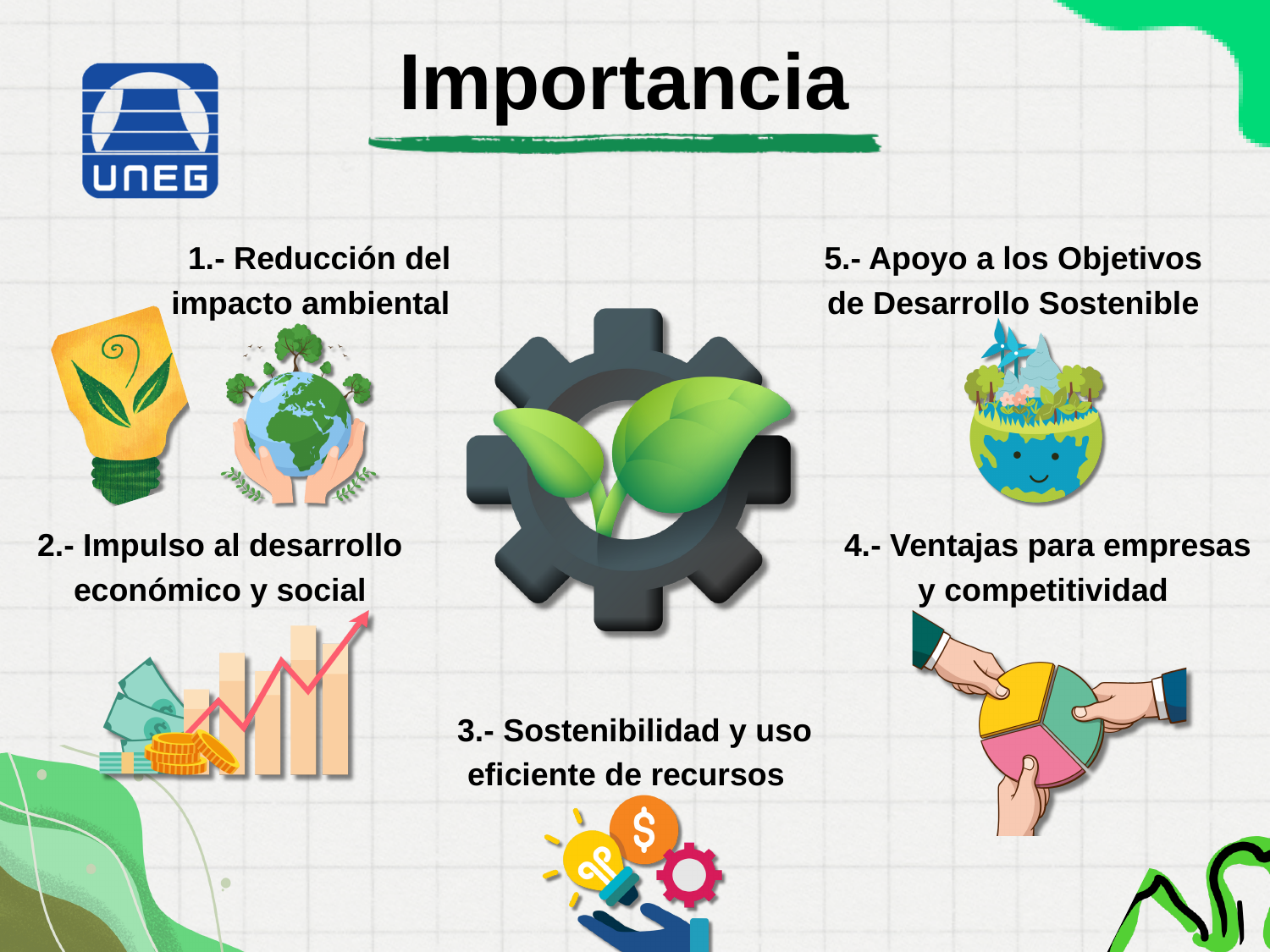

Importancia

1.- Reducción del impacto ambiental
5.- Apoyo a los Objetivos de Desarrollo Sostenible

2.- Impulso al desarrollo económico y social
4.- Ventajas para empresas y competitividad

3.- Sostenibilidad y uso eficiente de recursos